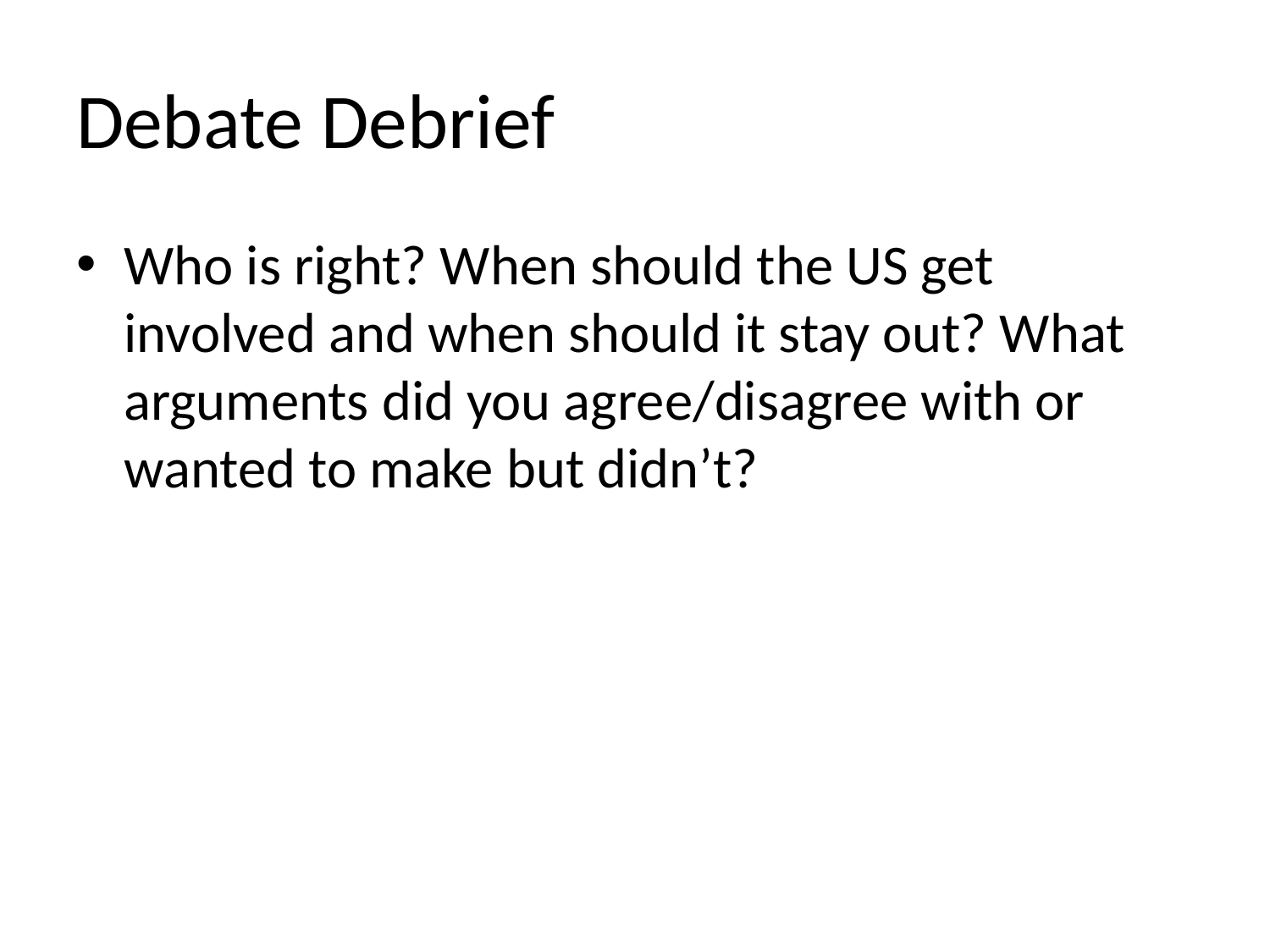

# Debate Debrief
Who is right? When should the US get involved and when should it stay out? What arguments did you agree/disagree with or wanted to make but didn’t?